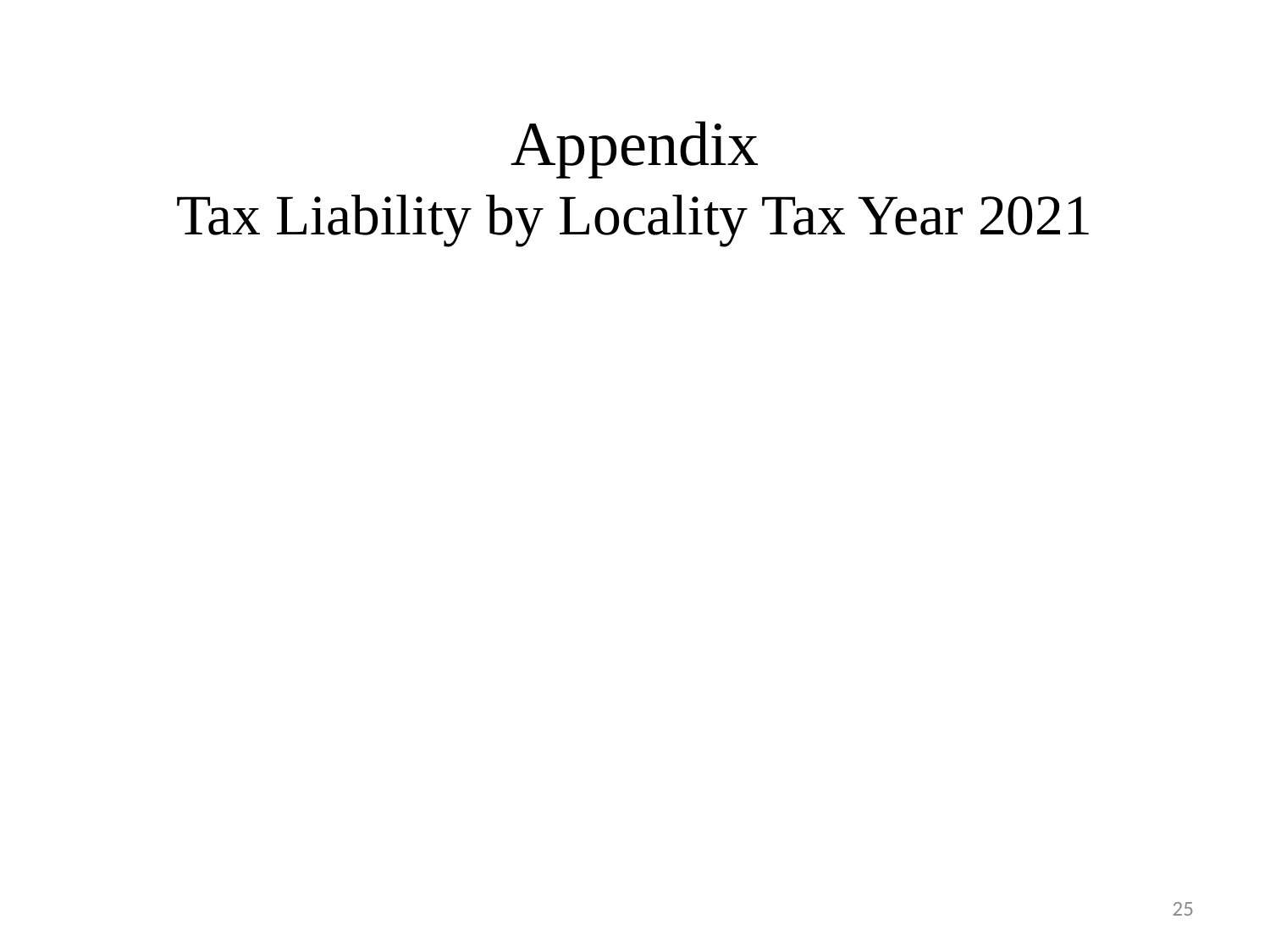

# Appendix Tax Liability by Locality Tax Year 2021
25